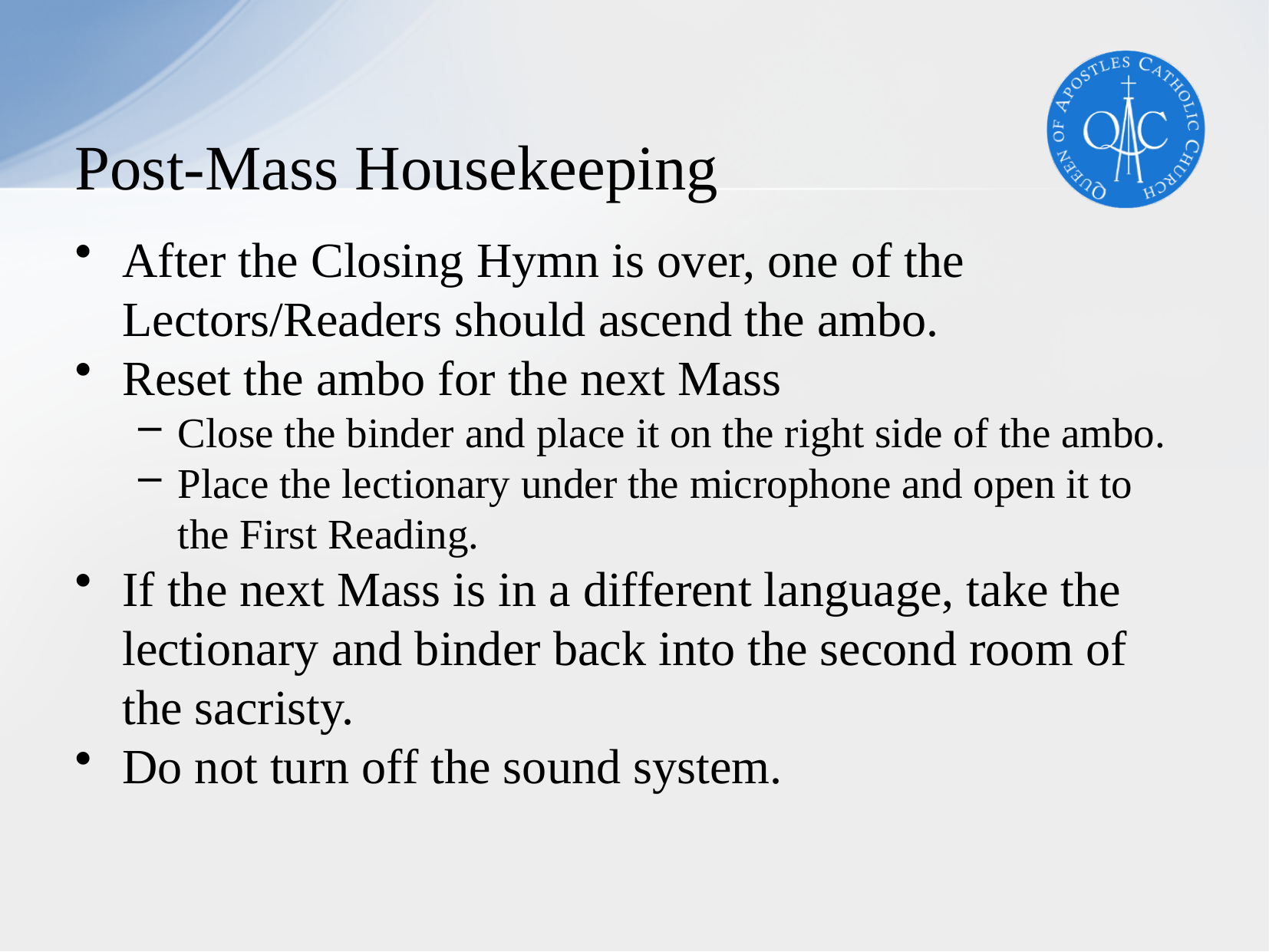

# Post-Mass Housekeeping
After the Closing Hymn is over, one of the Lectors/Readers should ascend the ambo.
Reset the ambo for the next Mass
Close the binder and place it on the right side of the ambo.
Place the lectionary under the microphone and open it to the First Reading.
If the next Mass is in a different language, take the lectionary and binder back into the second room of the sacristy.
Do not turn off the sound system.